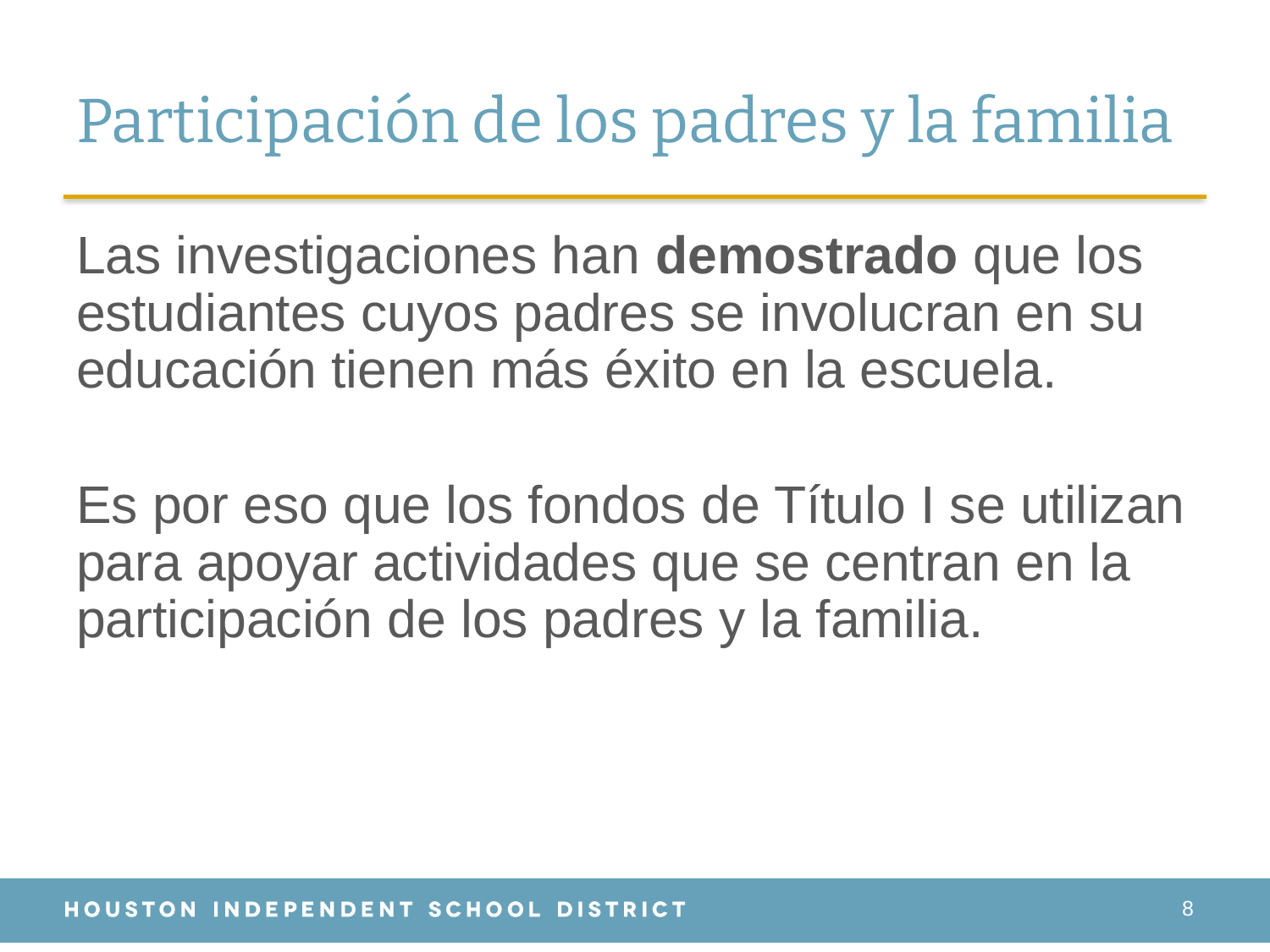

# Participación de los padres y la familia
Las investigaciones han demostrado que los estudiantes cuyos padres se involucran en su educación tienen más éxito en la escuela.

Es por eso que los fondos de Título I se utilizan para apoyar actividades que se centran en la participación de los padres y la familia.
8